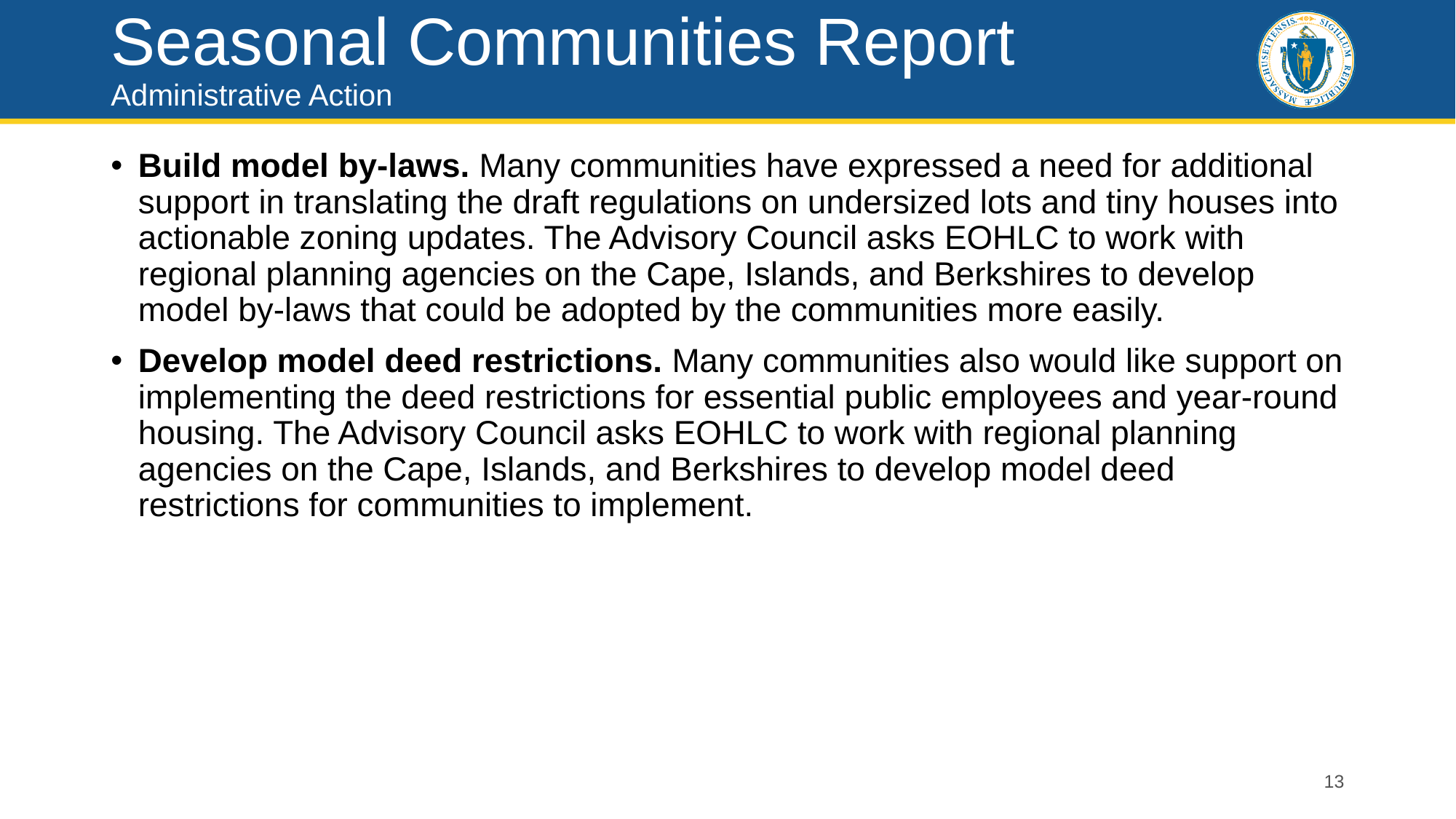

# Seasonal Communities Report Administrative Action
Build model by-laws. Many communities have expressed a need for additional support in translating the draft regulations on undersized lots and tiny houses into actionable zoning updates. The Advisory Council asks EOHLC to work with regional planning agencies on the Cape, Islands, and Berkshires to develop model by-laws that could be adopted by the communities more easily.
Develop model deed restrictions. Many communities also would like support on implementing the deed restrictions for essential public employees and year-round housing. The Advisory Council asks EOHLC to work with regional planning agencies on the Cape, Islands, and Berkshires to develop model deed restrictions for communities to implement.

13